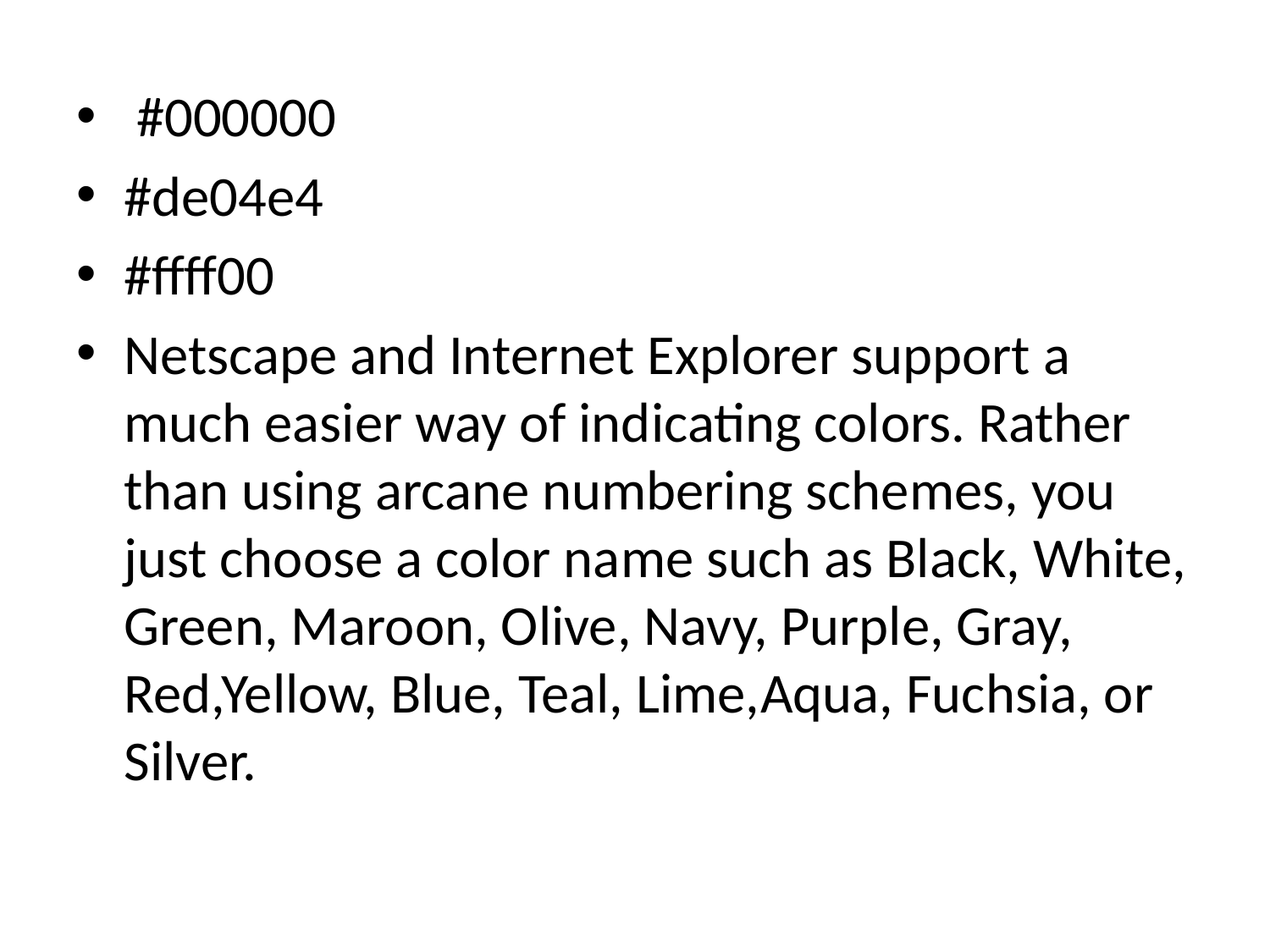

#000000
#de04e4
#ffff00
Netscape and Internet Explorer support a much easier way of indicating colors. Rather than using arcane numbering schemes, you just choose a color name such as Black, White, Green, Maroon, Olive, Navy, Purple, Gray, Red,Yellow, Blue, Teal, Lime,Aqua, Fuchsia, or Silver.